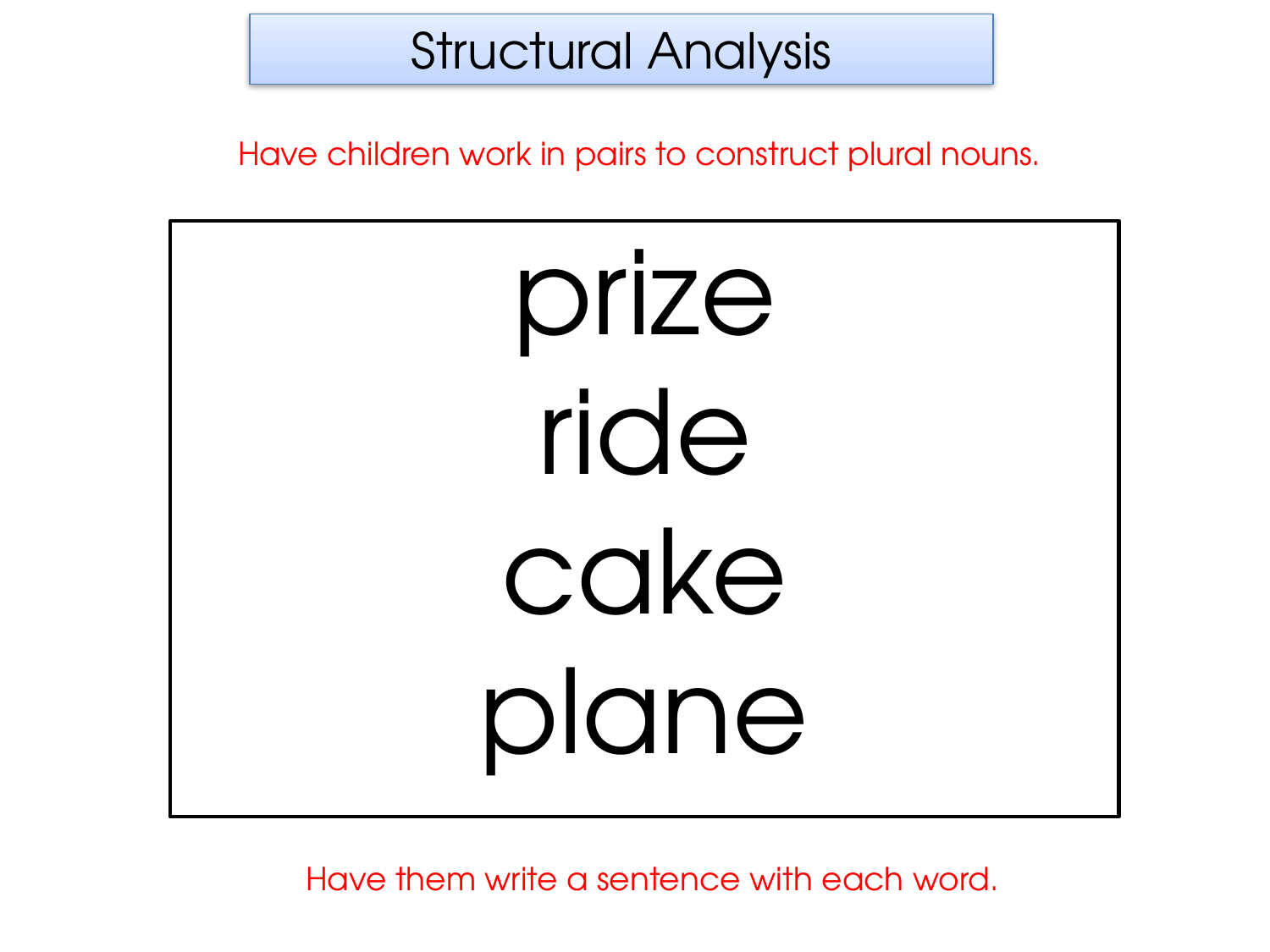

Structural Analysis
Have children work in pairs to construct plural nouns.
prize
ride
cake
plane

Have them write a sentence with each word.